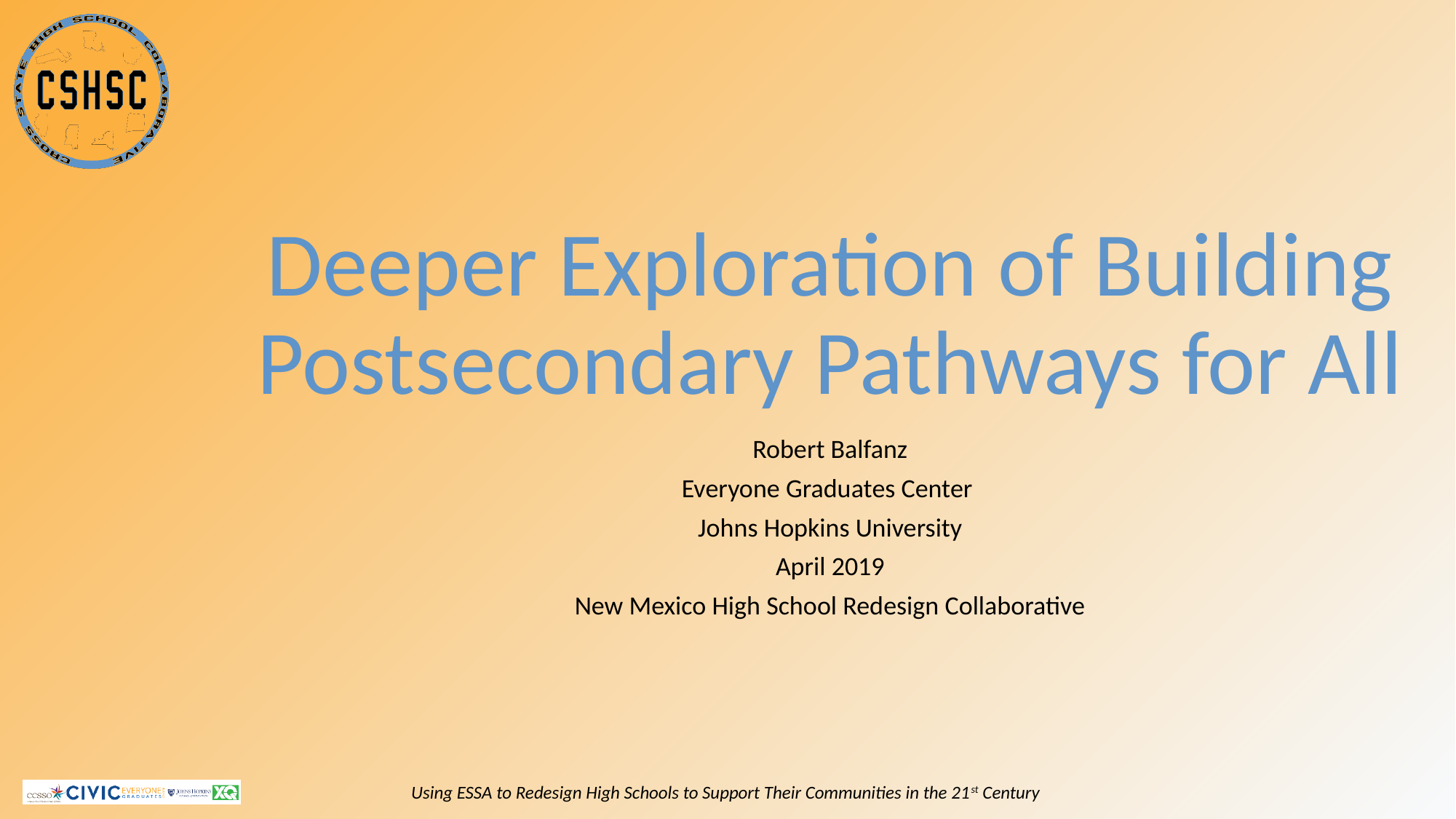

# Deeper Exploration of Building Postsecondary Pathways for All
Robert Balfanz
Everyone Graduates Center
Johns Hopkins University
April 2019
New Mexico High School Redesign Collaborative